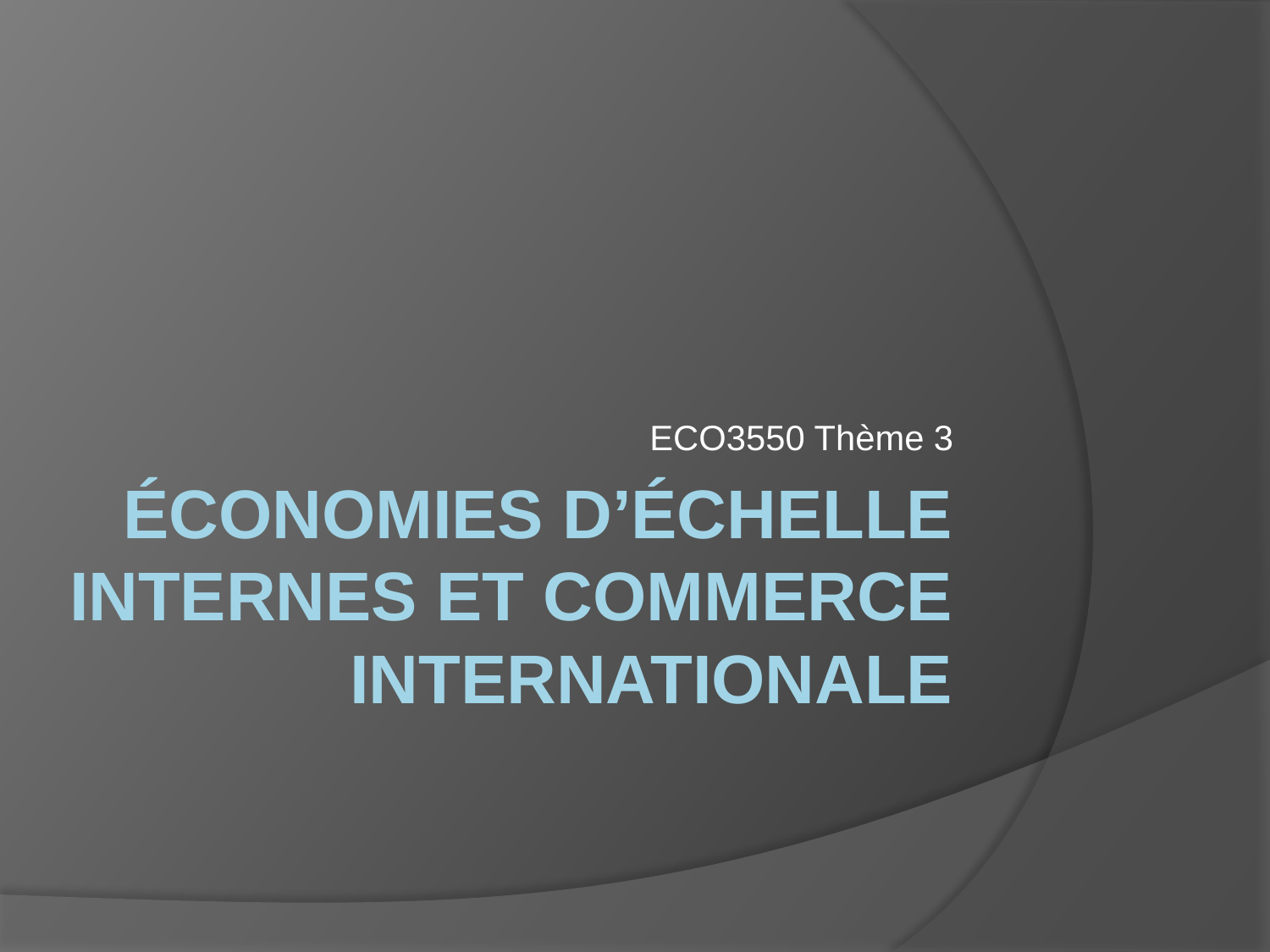

ECO3550 Thème 3
# Économies d’échelle INTERNES et COMMERCE INTERNATIONALE